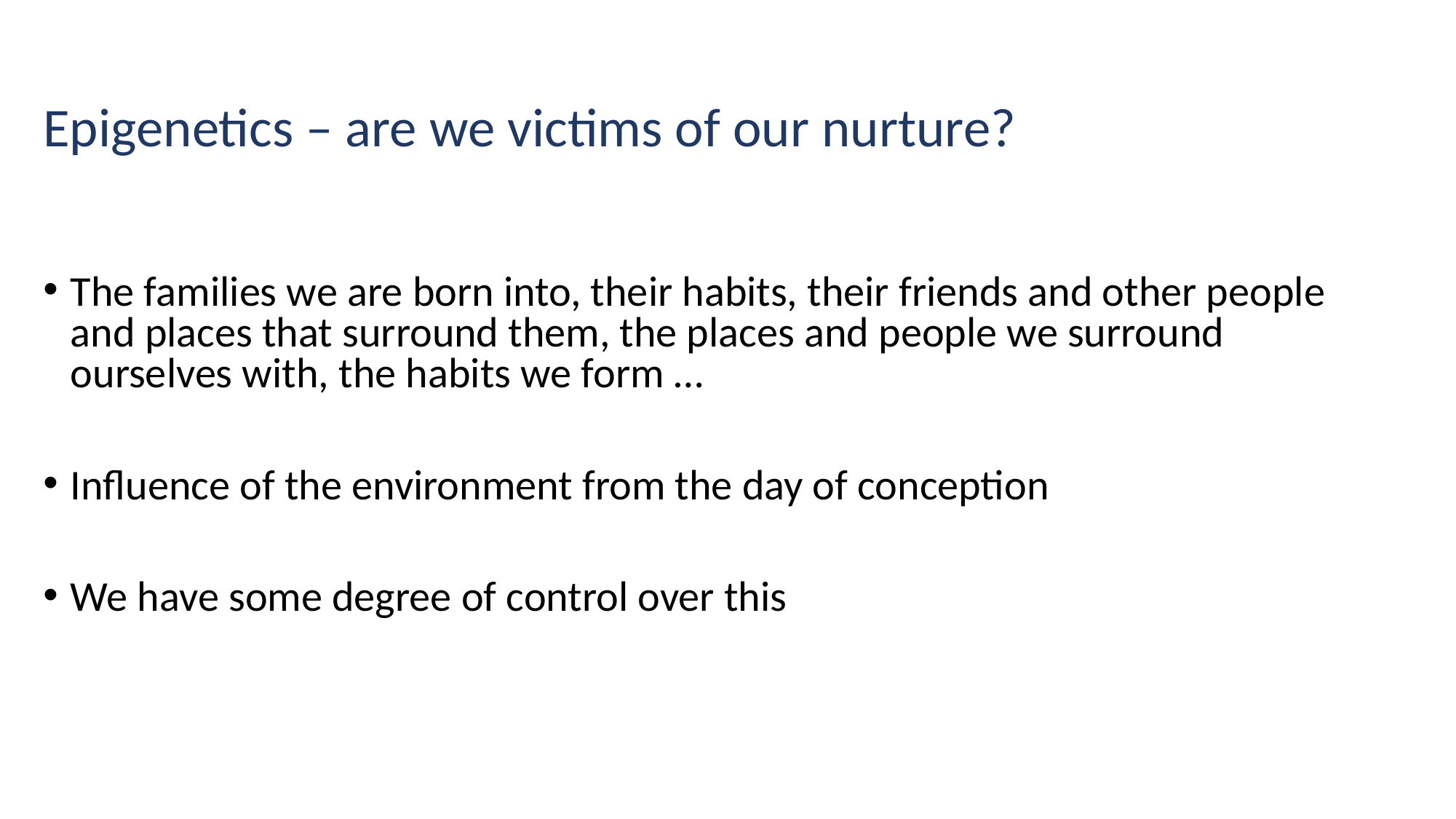

# Epigenetics – are we victims of our nurture?

The families we are born into, their habits, their friends and other people and places that surround them, the places and people we surround ourselves with, the habits we form …

Influence of the environment from the day of conception

We have some degree of control over this